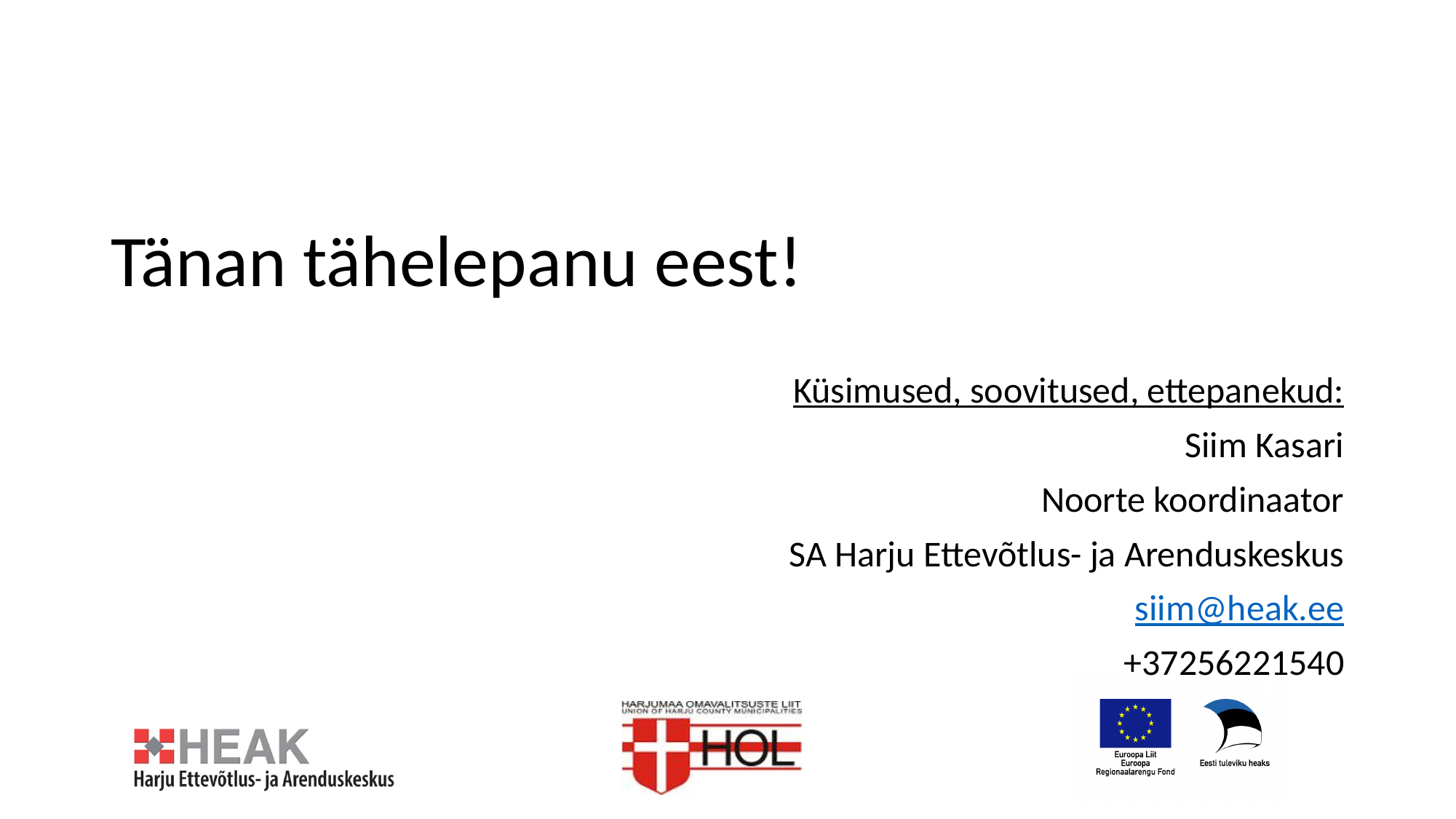

#
Tänan tähelepanu eest!

Küsimused, soovitused, ettepanekud:
Siim Kasari
Noorte koordinaator
SA Harju Ettevõtlus- ja Arenduskeskus
siim@heak.ee
+37256221540